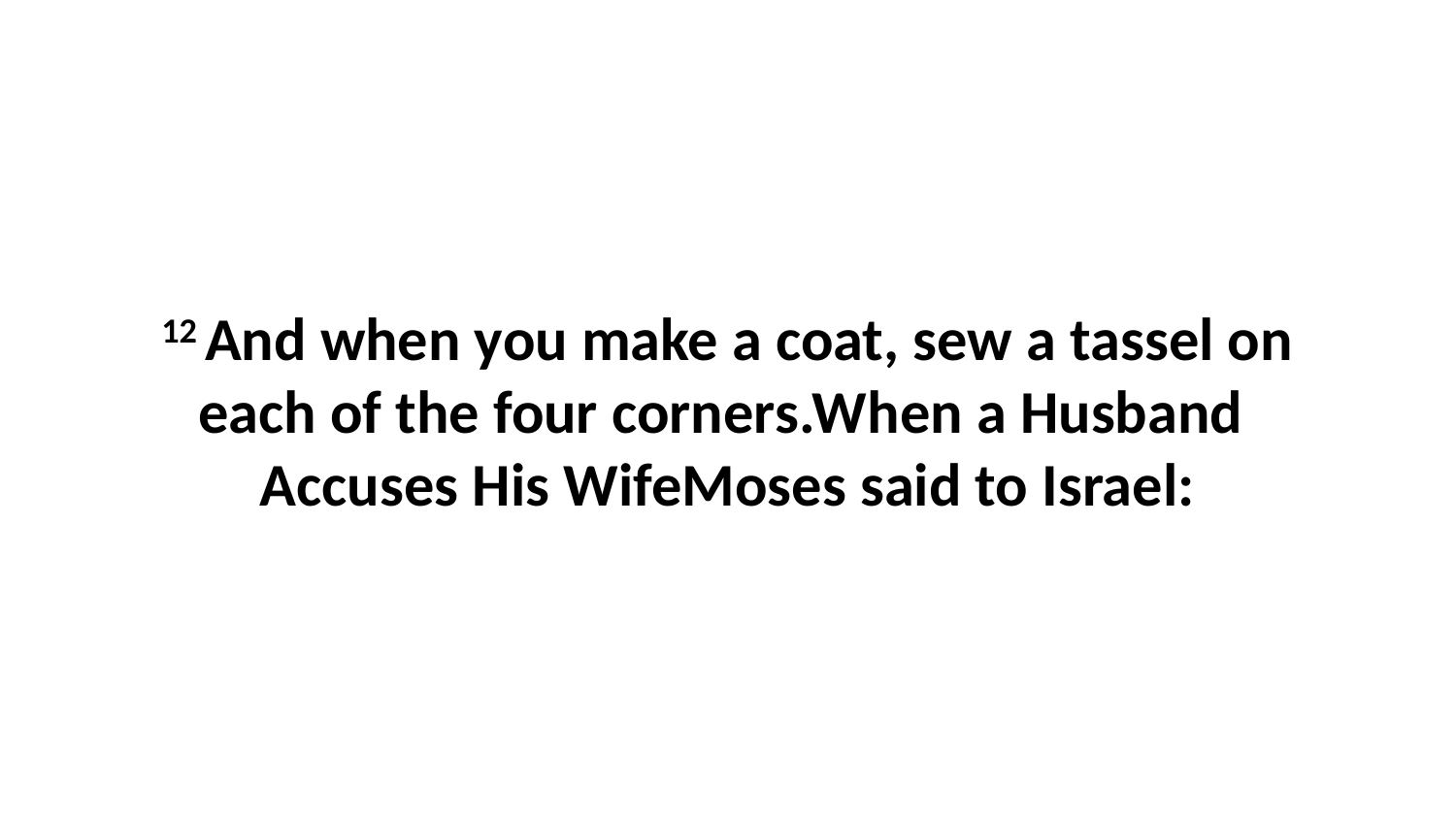

12 And when you make a coat, sew a tassel on each of the four corners.When a Husband  Accuses His WifeMoses said to Israel: